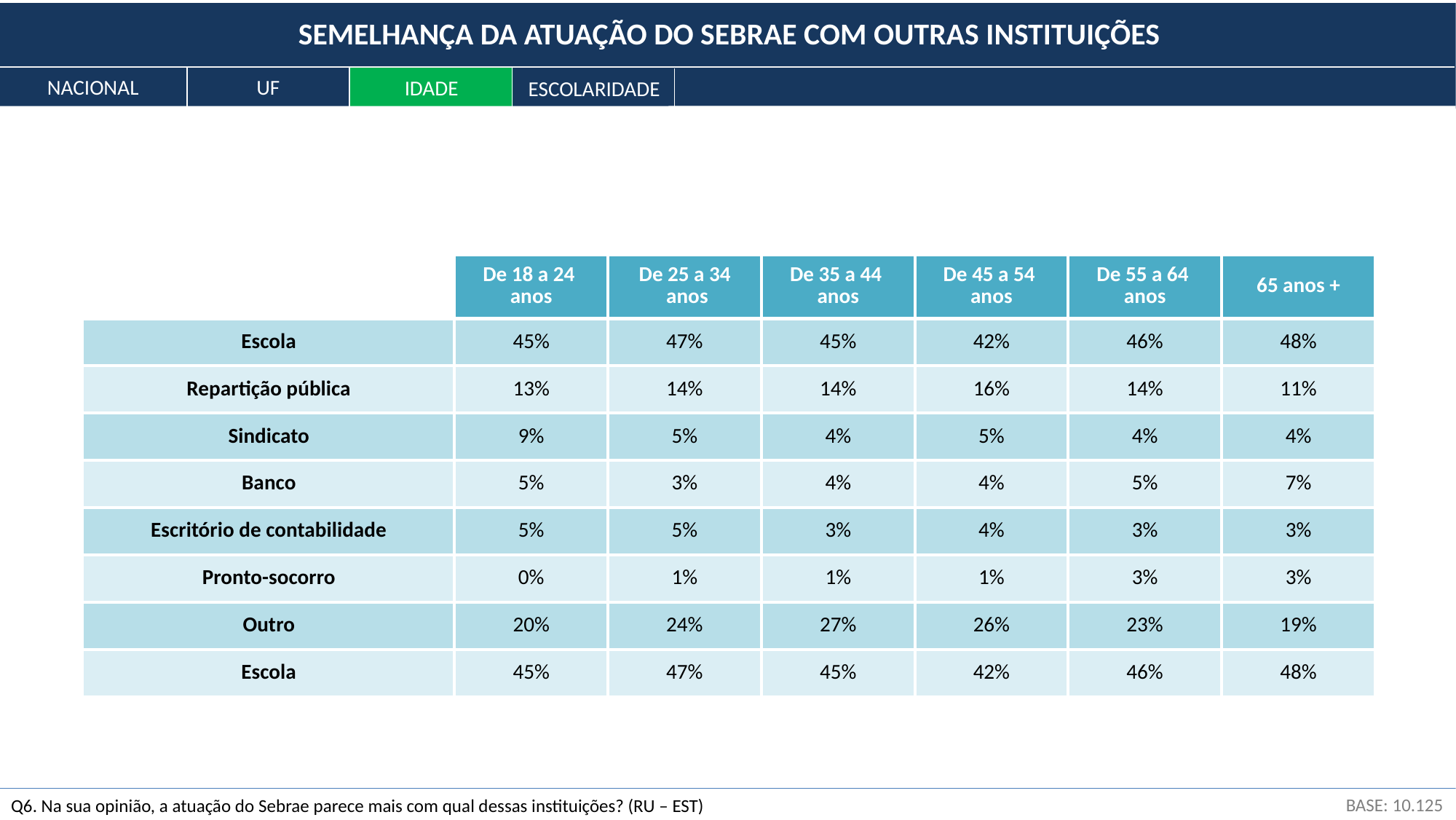

SEMELHANÇA DA ATUAÇÃO DO SEBRAE COM OUTRAS INSTITUIÇÕES
NACIONAL
UF
IDADE
ESCOLARIDADE
|  | De 18 a 24 anos | De 25 a 34 anos | De 35 a 44 anos | De 45 a 54 anos | De 55 a 64 anos | 65 anos + |
| --- | --- | --- | --- | --- | --- | --- |
| Escola | 45% | 47% | 45% | 42% | 46% | 48% |
| Repartição pública | 13% | 14% | 14% | 16% | 14% | 11% |
| Sindicato | 9% | 5% | 4% | 5% | 4% | 4% |
| Banco | 5% | 3% | 4% | 4% | 5% | 7% |
| Escritório de contabilidade | 5% | 5% | 3% | 4% | 3% | 3% |
| Pronto-socorro | 0% | 1% | 1% | 1% | 3% | 3% |
| Outro | 20% | 24% | 27% | 26% | 23% | 19% |
| Escola | 45% | 47% | 45% | 42% | 46% | 48% |
BASE: 10.125
Q6. Na sua opinião, a atuação do Sebrae parece mais com qual dessas instituições? (RU – EST)